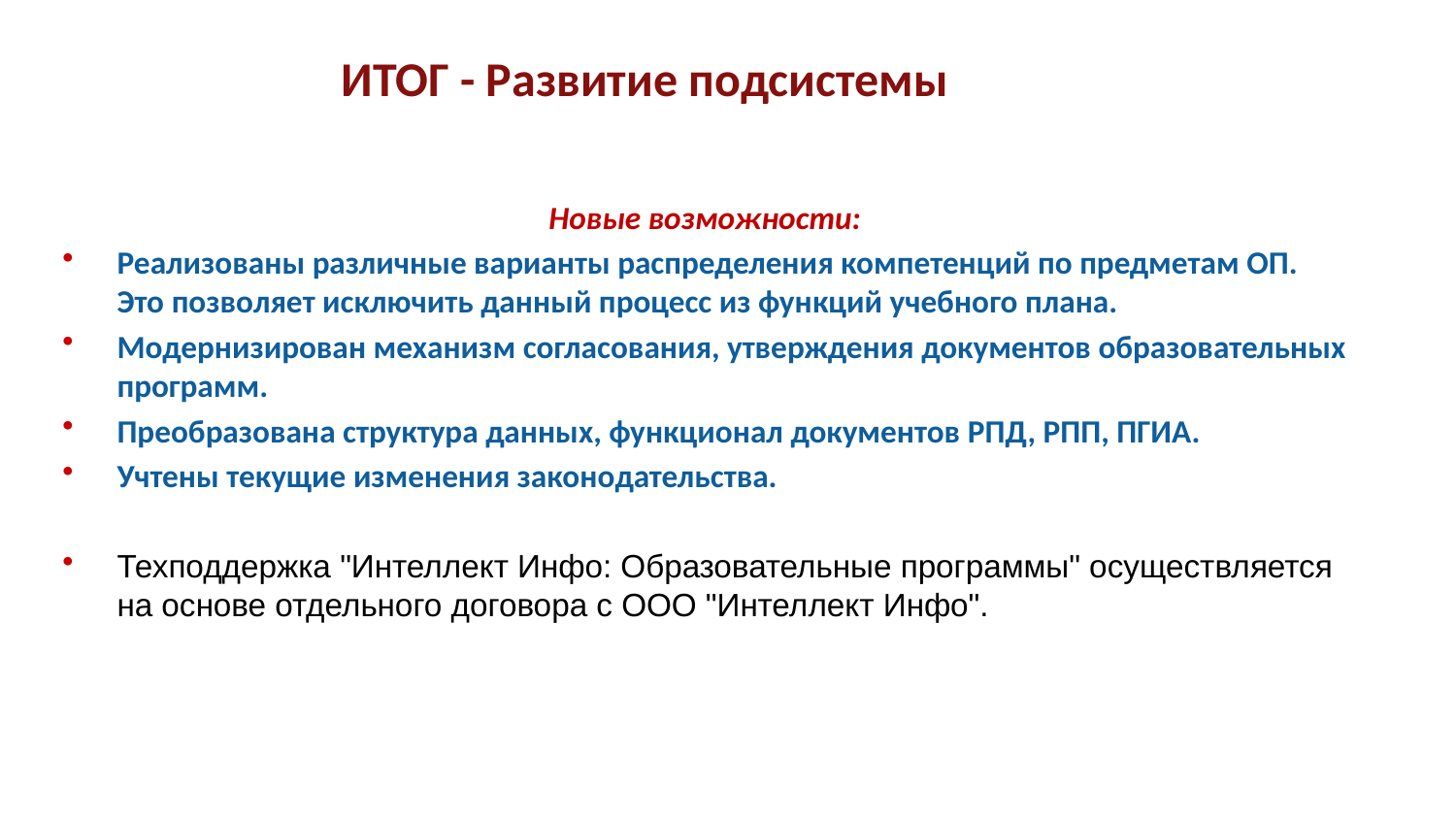

# ИТОГ - Развитие подсистемы
Новые возможности:
Реализованы различные варианты распределения компетенций по предметам ОП. Это позволяет исключить данный процесс из функций учебного плана.
Модернизирован механизм согласования, утверждения документов образовательных программ.
Преобразована структура данных, функционал документов РПД, РПП, ПГИА.
Учтены текущие изменения законодательства.

Техподдержка "Интеллект Инфо: Образовательные программы" осуществляется на основе отдельного договора с ООО "Интеллект Инфо".